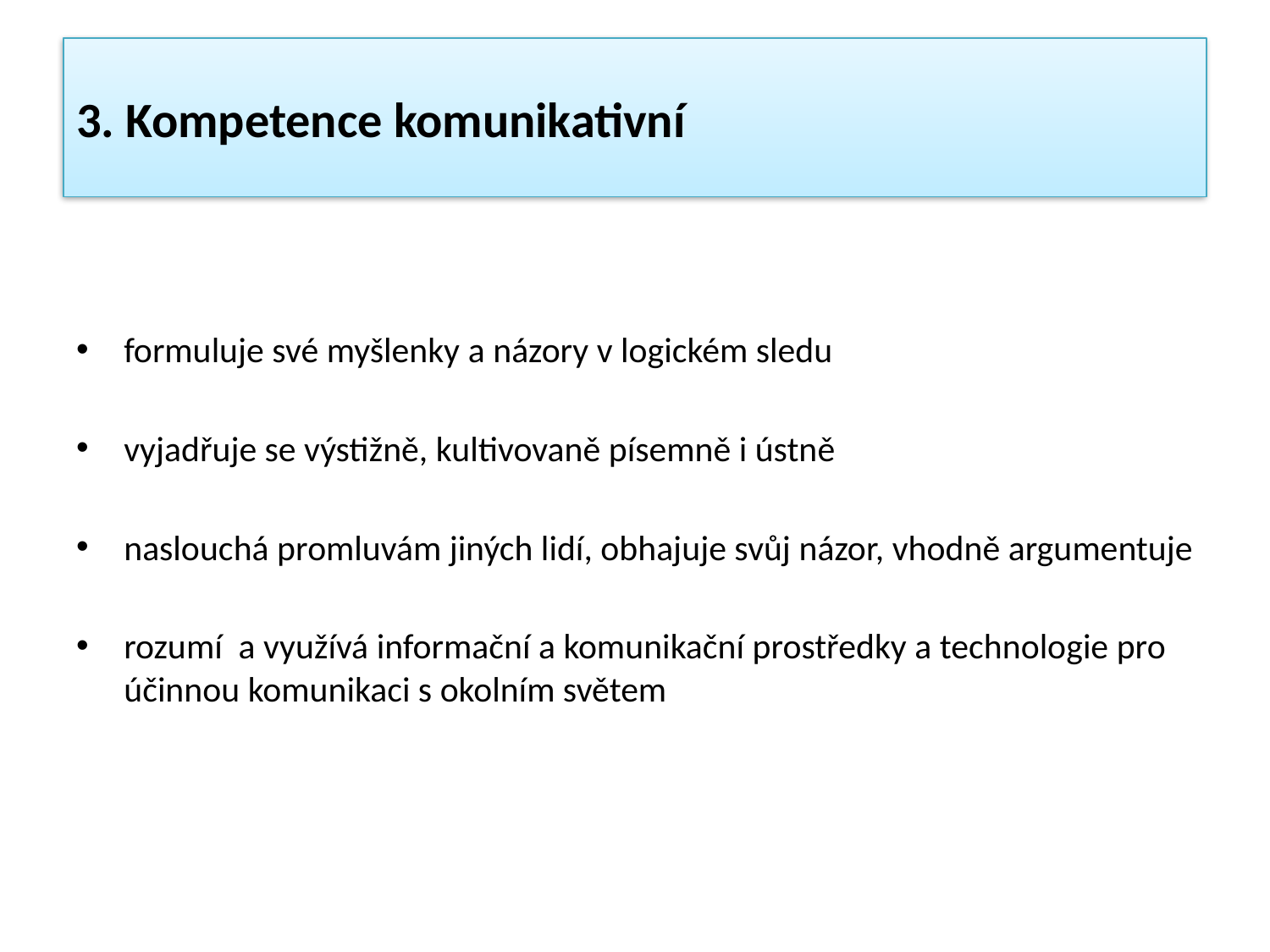

# 3. Kompetence komunikativní

formuluje své myšlenky a názory v logickém sledu

vyjadřuje se výstižně, kultivovaně písemně i ústně

naslouchá promluvám jiných lidí, obhajuje svůj názor, vhodně argumentuje

rozumí  a využívá informační a komunikační prostředky a technologie pro účinnou komunikaci s okolním světem